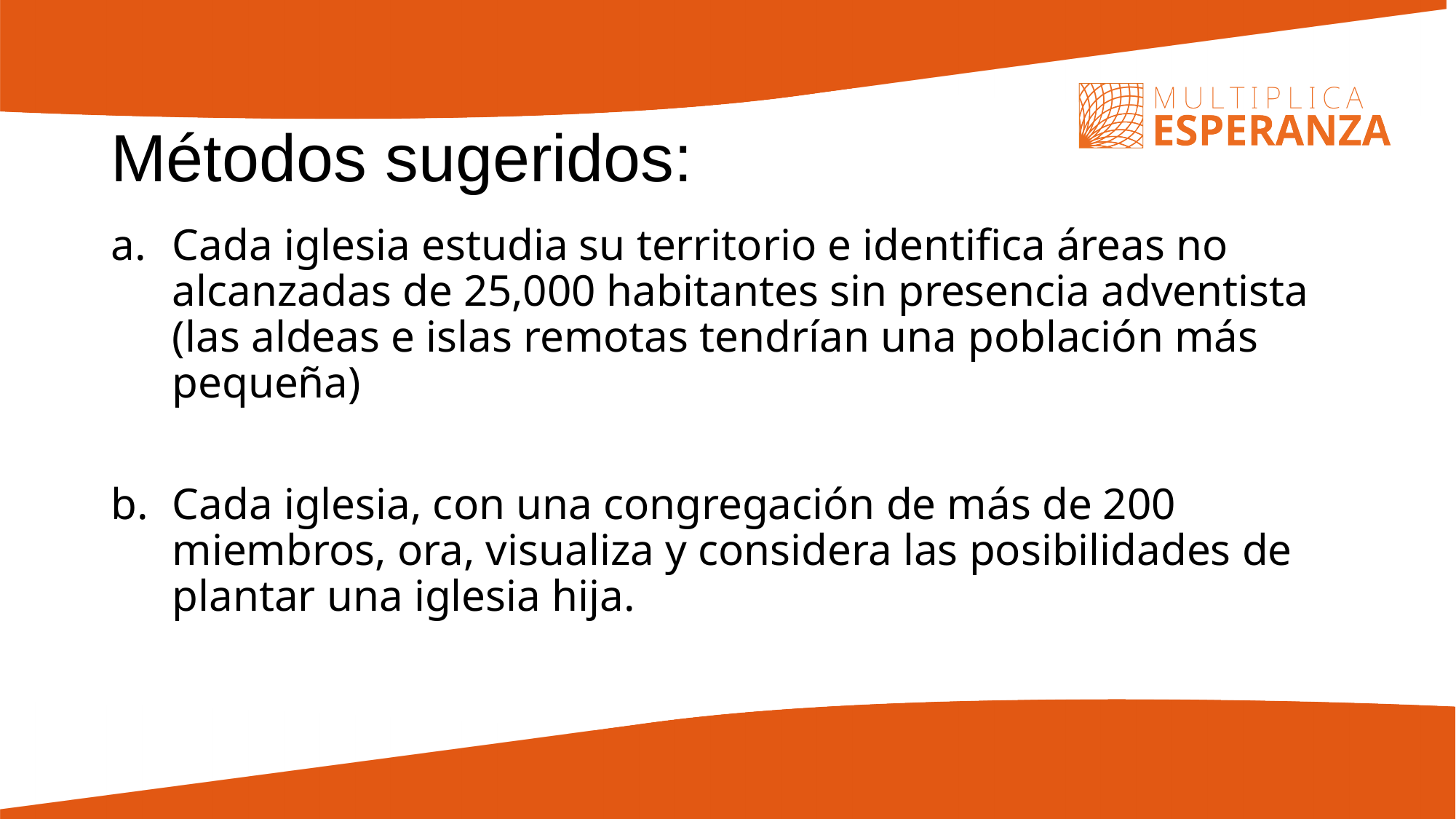

Métodos sugeridos:
Cada iglesia estudia su territorio e identifica áreas no alcanzadas de 25,000 habitantes sin presencia adventista (las aldeas e islas remotas tendrían una población más pequeña)

Cada iglesia, con una congregación de más de 200 miembros, ora, visualiza y considera las posibilidades de plantar una iglesia hija.